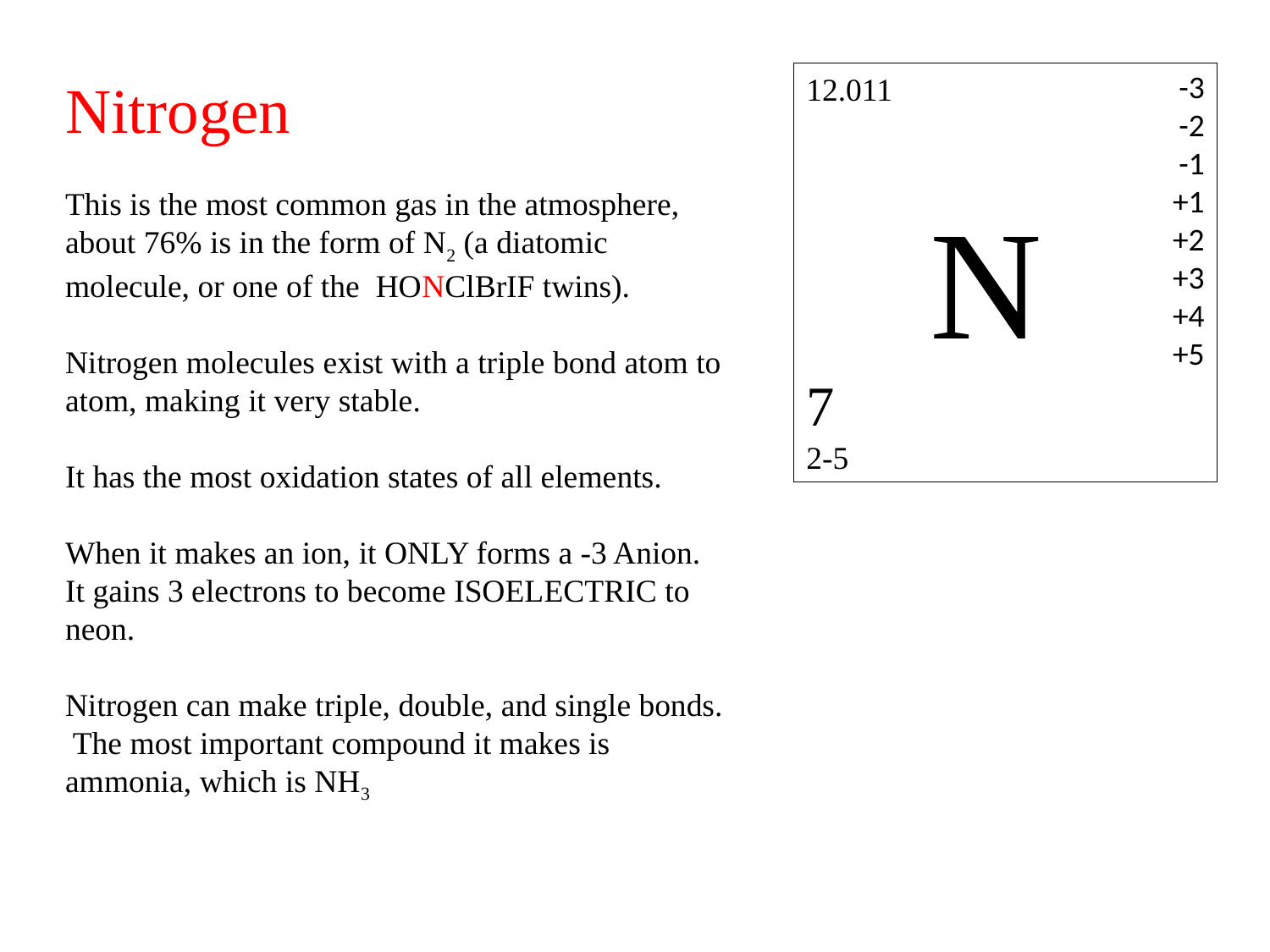

-3
-2
-1
+1
+2
+3
+4
+5
Nitrogen

This is the most common gas in the atmosphere, about 76% is in the form of N2 (a diatomic molecule, or one of the  HONClBrIF twins).

Nitrogen molecules exist with a triple bond atom to atom, making it very stable.
It has the most oxidation states of all elements.

When it makes an ion, it ONLY forms a -3 Anion.  It gains 3 electrons to become ISOELECTRIC to neon.

Nitrogen can make triple, double, and single bonds.  The most important compound it makes is ammonia, which is NH3
12.011
N
7
2-5